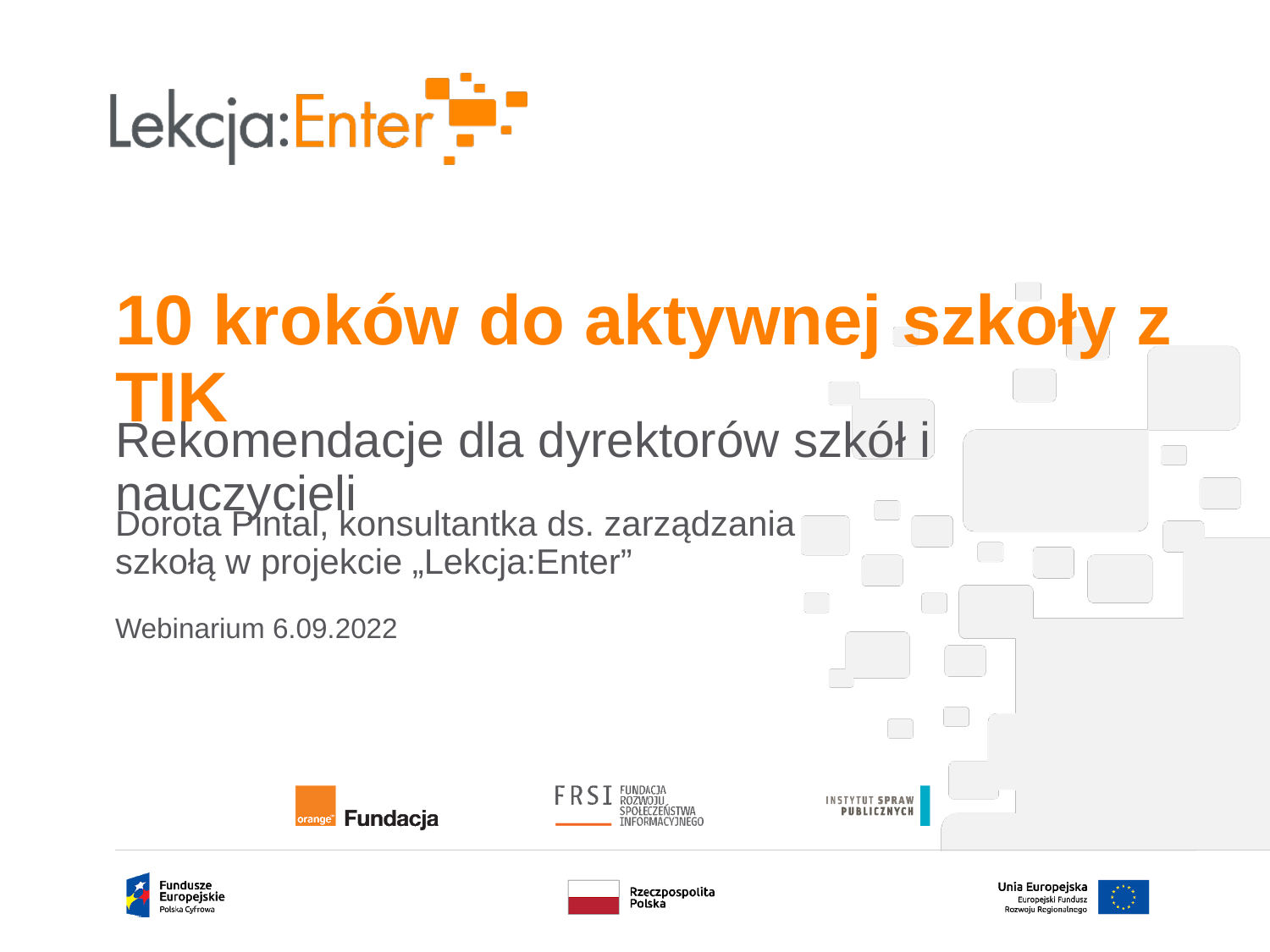

# 10 kroków do aktywnej szkoły z TIK
Rekomendacje dla dyrektorów szkół i nauczycieli
Dorota Pintal, konsultantka ds. zarządzania szkołą w projekcie „Lekcja:Enter”

Webinarium 6.09.2022